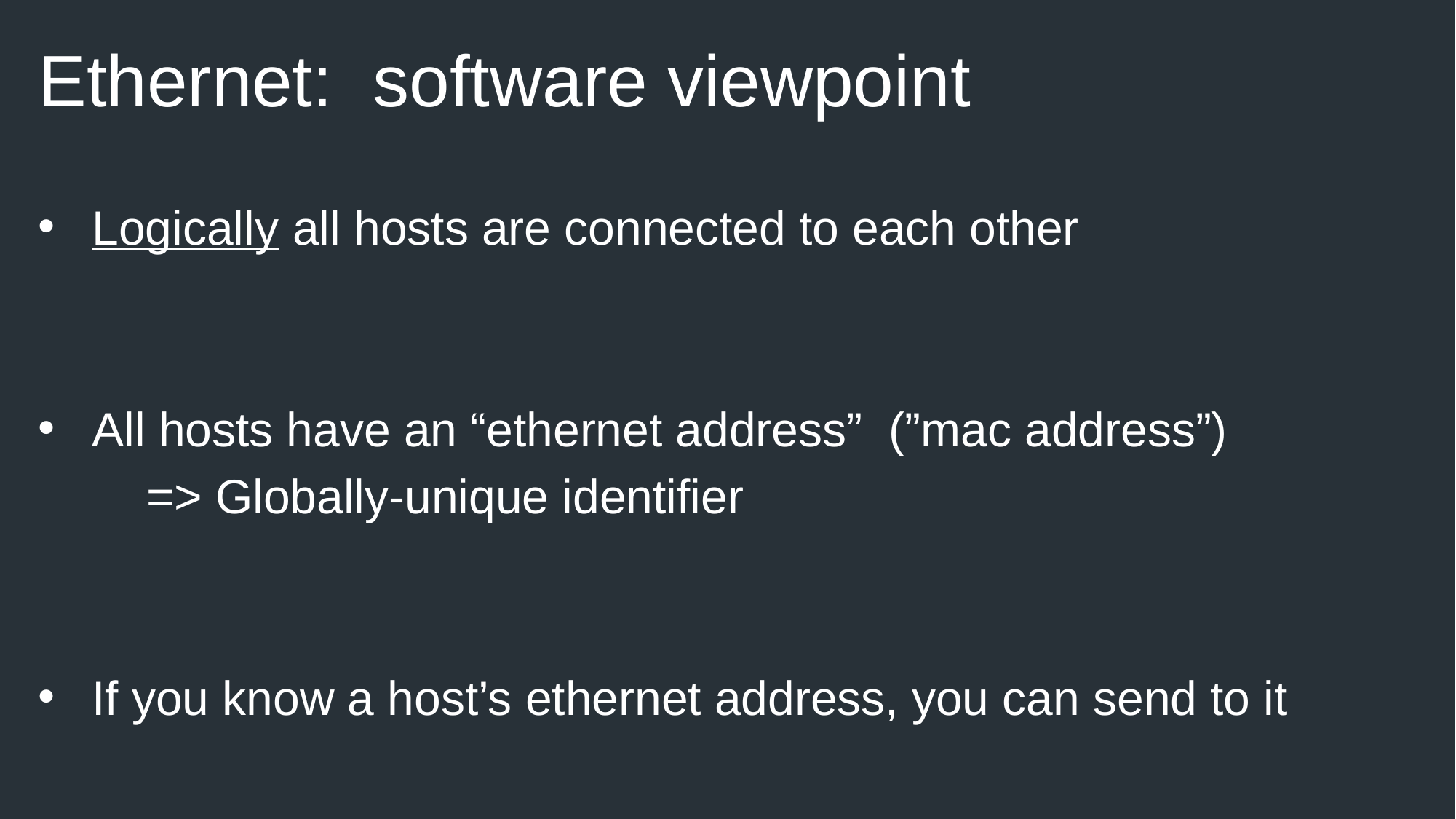

# Ethernet:  software viewpoint
Logically all hosts are connected to each other

All hosts have an “ethernet address”  (”mac address”)
	=> Globally-unique identifier

If you know a host’s ethernet address, you can send to it